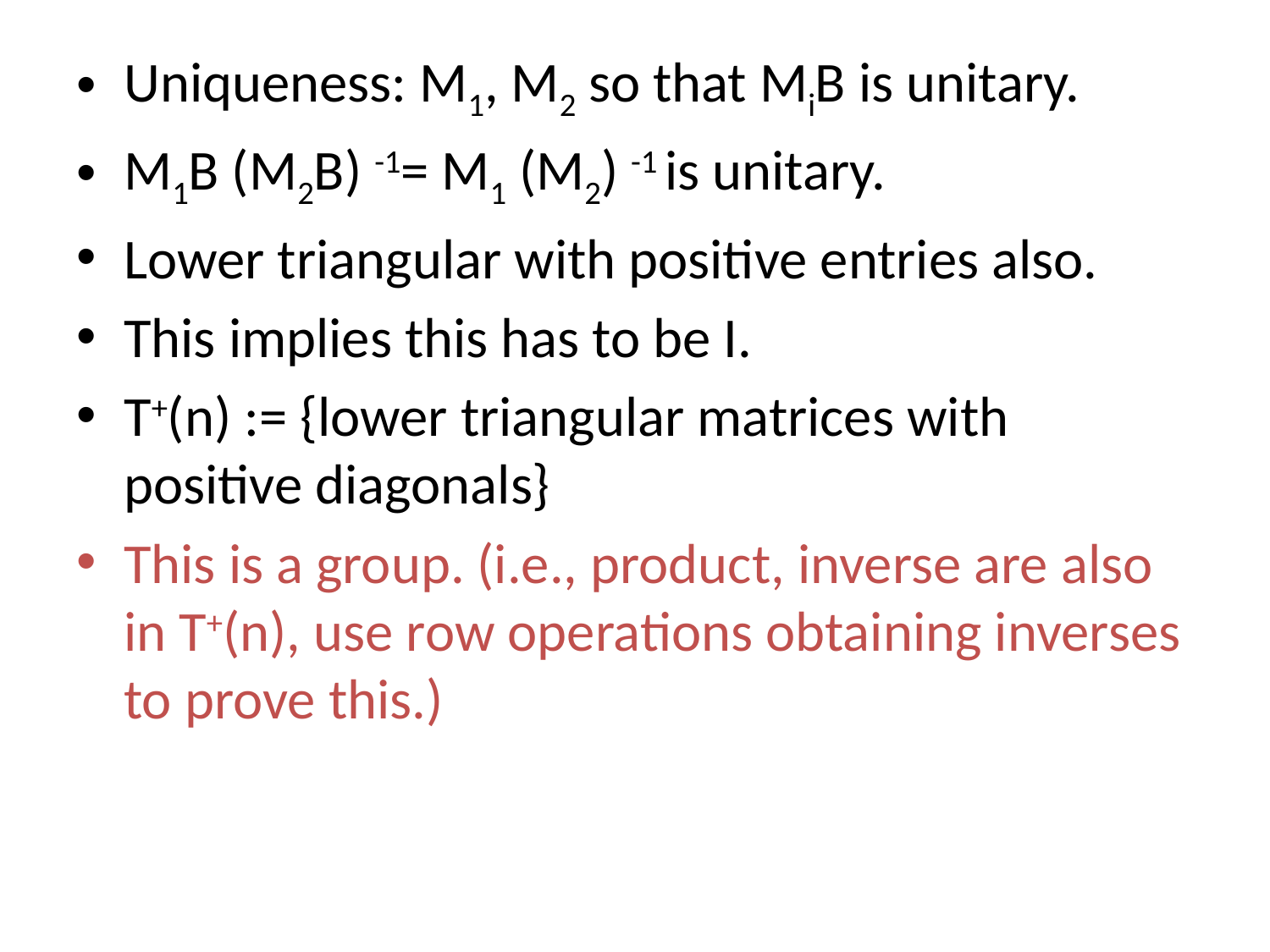

Uniqueness: M1, M2 so that MiB is unitary.
M1B (M2B) -1= M1 (M2) -1 is unitary.
Lower triangular with positive entries also.
This implies this has to be I.
T+(n) := {lower triangular matrices with positive diagonals}
This is a group. (i.e., product, inverse are also in T+(n), use row operations obtaining inverses to prove this.)